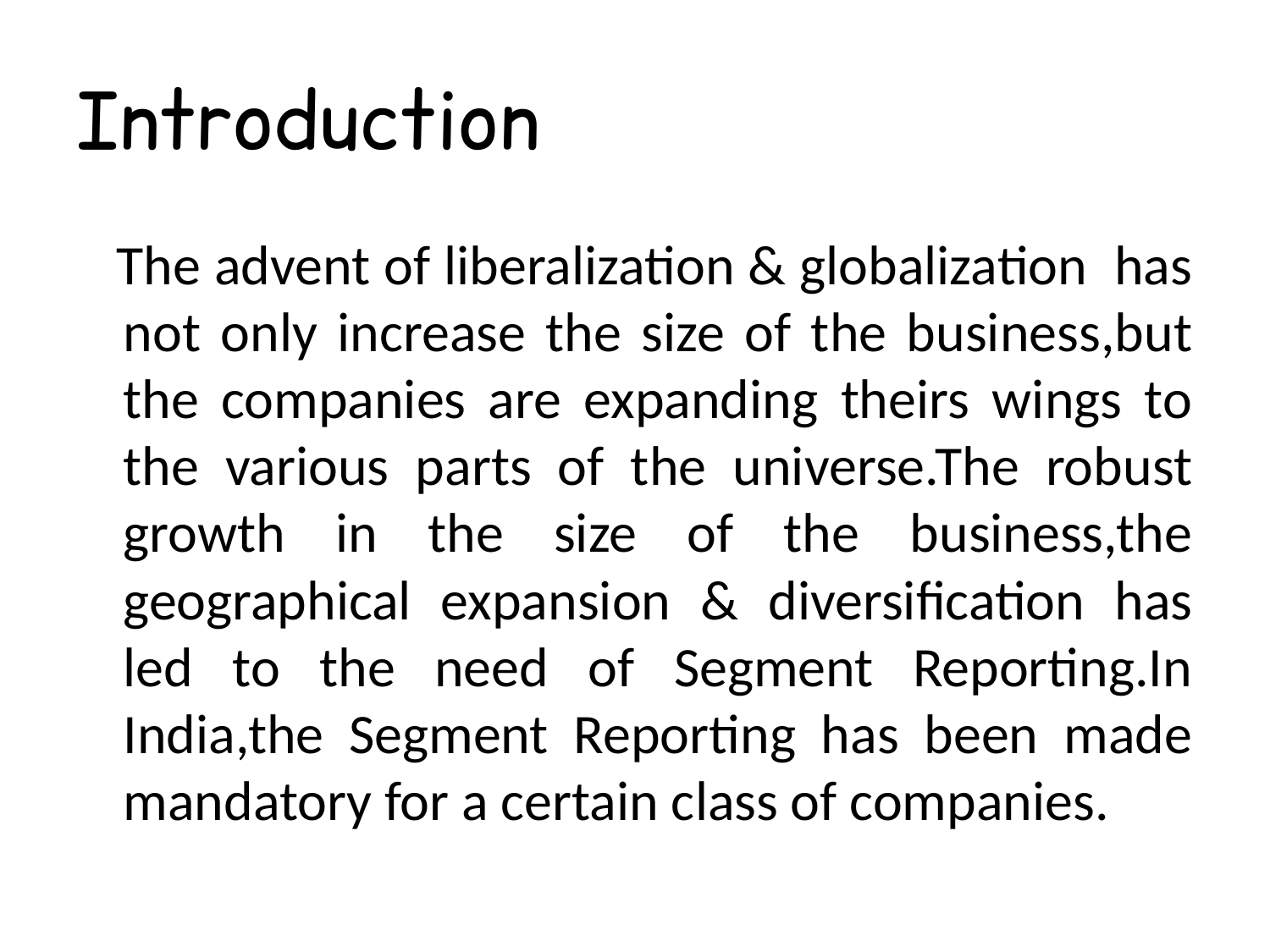

# Introduction
   The advent of liberalization & globalization  has not only increase the size of the business,but the companies are expanding theirs wings to the various parts of the universe.The robust growth in the size of the business,the geographical expansion & diversification has led to the need of Segment Reporting.In India,the Segment Reporting has been made mandatory for a certain class of companies.